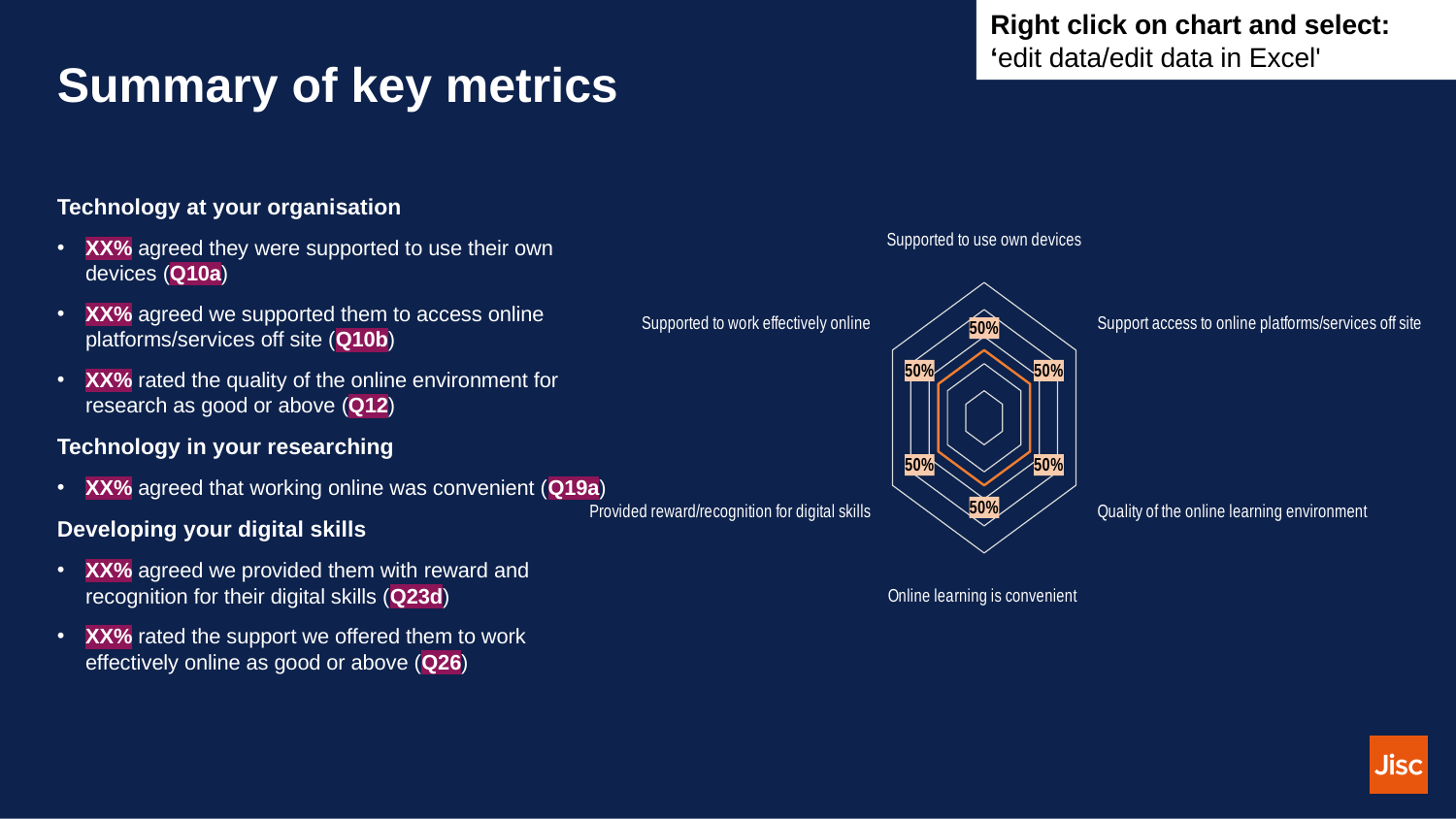

Right click on chart and select: ‘edit data/edit data in Excel'
# Summary of key metrics

### Chart

| Category |  |
|---|---|
| Supported to use own devices | 0.5 |
| Support access to online platforms/services off site | 0.5 |
| Quality of the online learning environment | 0.5 |
| Online learning is convenient  | 0.5 |
| Provided reward/recognition for digital skills | 0.5 |
| Supported to work effectively online | 0.5 |
Technology at your organisation
XX% agreed they were supported to use their own devices (Q10a)
XX% agreed we supported them to access online platforms/services off site (Q10b)
XX% rated the quality of the online environment for research as good or above (Q12)
Technology in your researching
XX% agreed that working online was convenient (Q19a)
Developing your digital skills
XX% agreed we provided them with reward and recognition for their digital skills (Q23d)
XX% rated the support we offered them to work effectively online as good or above (Q26)